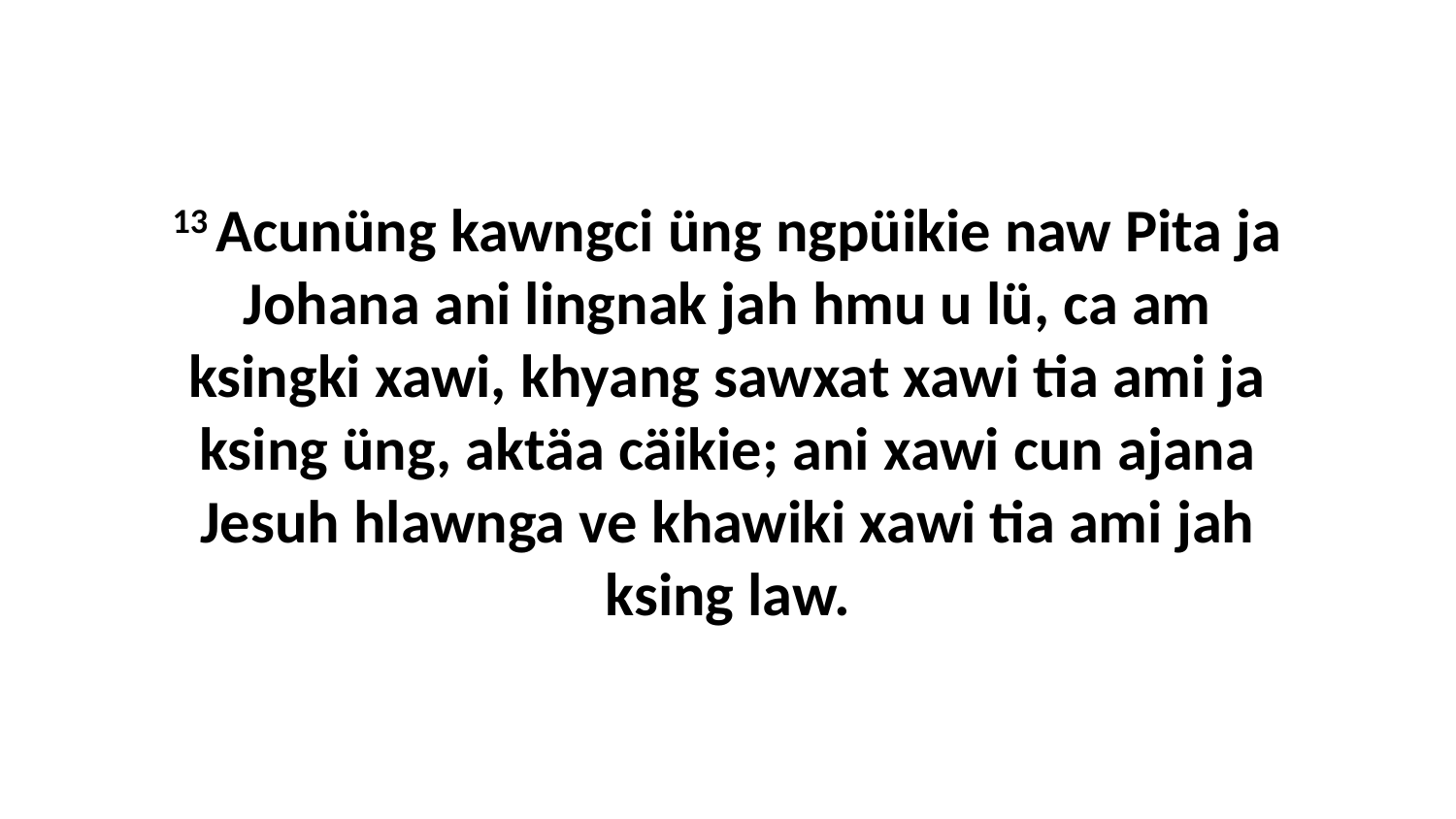

13 Acunüng kawngci üng ngpüikie naw Pita ja Johana ani lingnak jah hmu u lü, ca am ksingki xawi, khyang sawxat xawi tia ami ja ksing üng, aktäa cäikie; ani xawi cun ajana Jesuh hlawnga ve khawiki xawi tia ami jah ksing law.